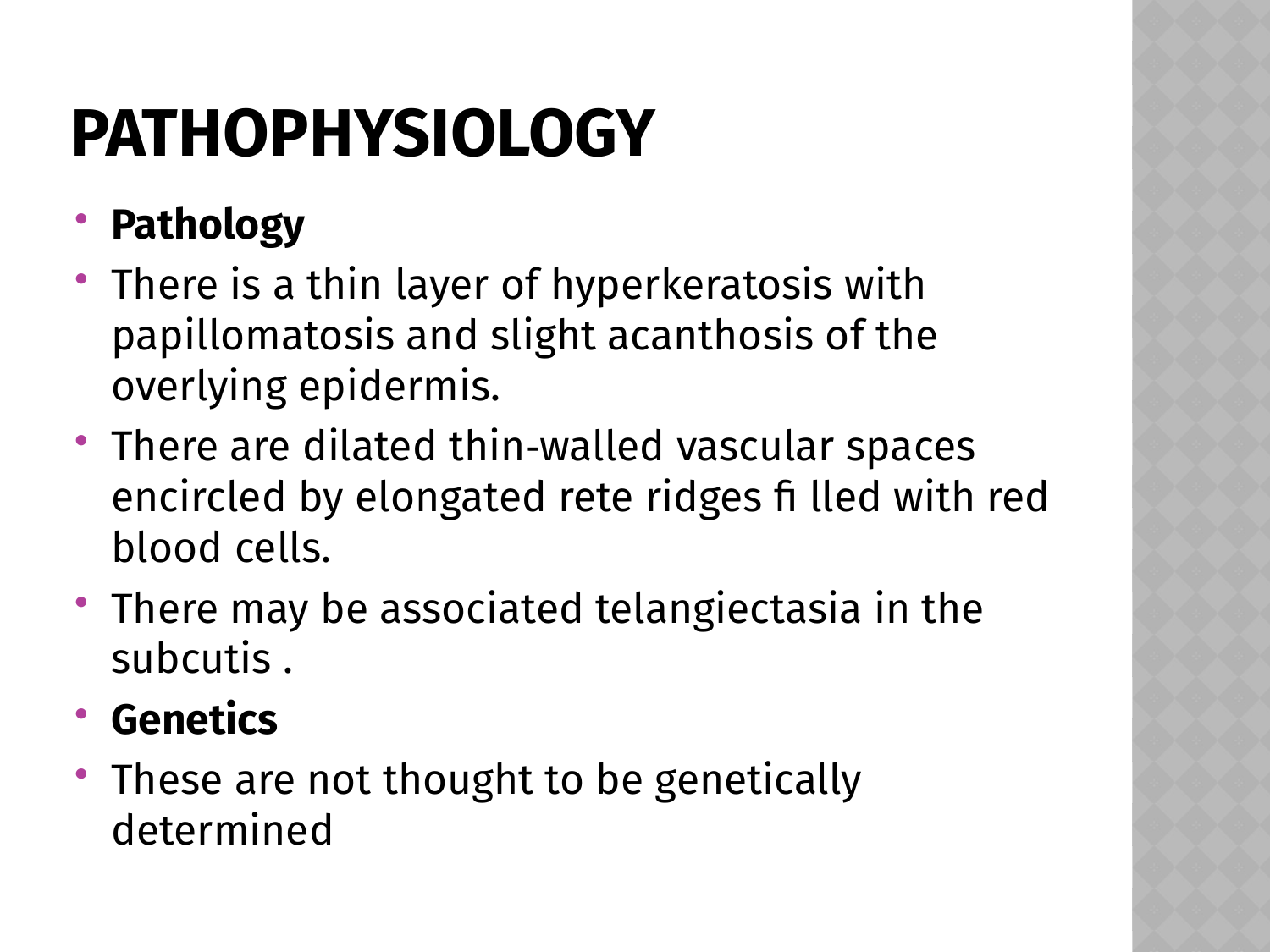

# Pathophysiology
Pathology
There is a thin layer of hyperkeratosis with papillomatosis and slight acanthosis of the overlying epidermis.
There are dilated thin‐walled vascular spaces encircled by elongated rete ridges fi lled with red blood cells.
There may be associated telangiectasia in the subcutis .
Genetics
These are not thought to be genetically determined